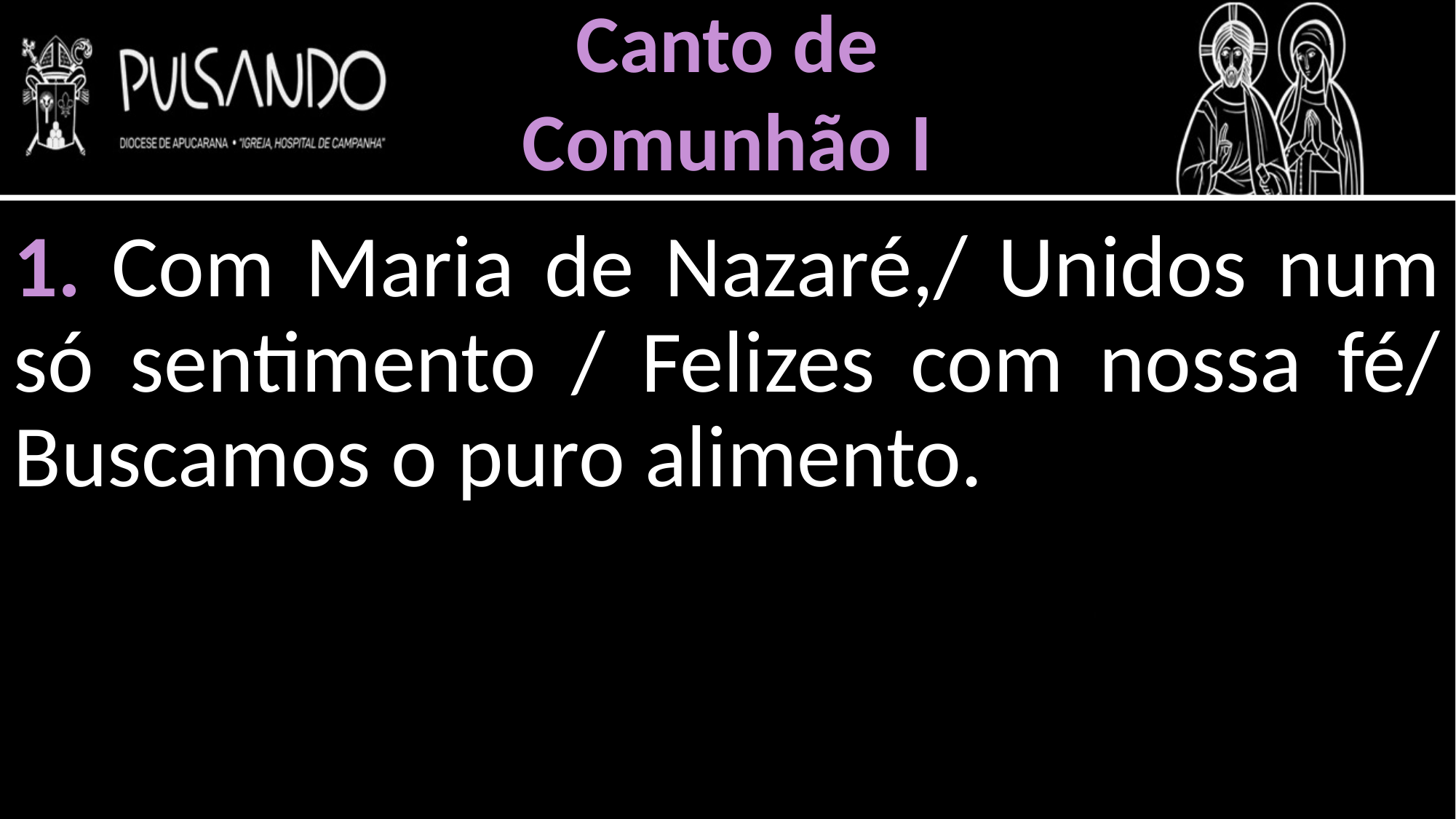

Canto de
Comunhão I
1. Com Maria de Nazaré,/ Unidos num só sentimento / Felizes com nossa fé/ Buscamos o puro alimento.